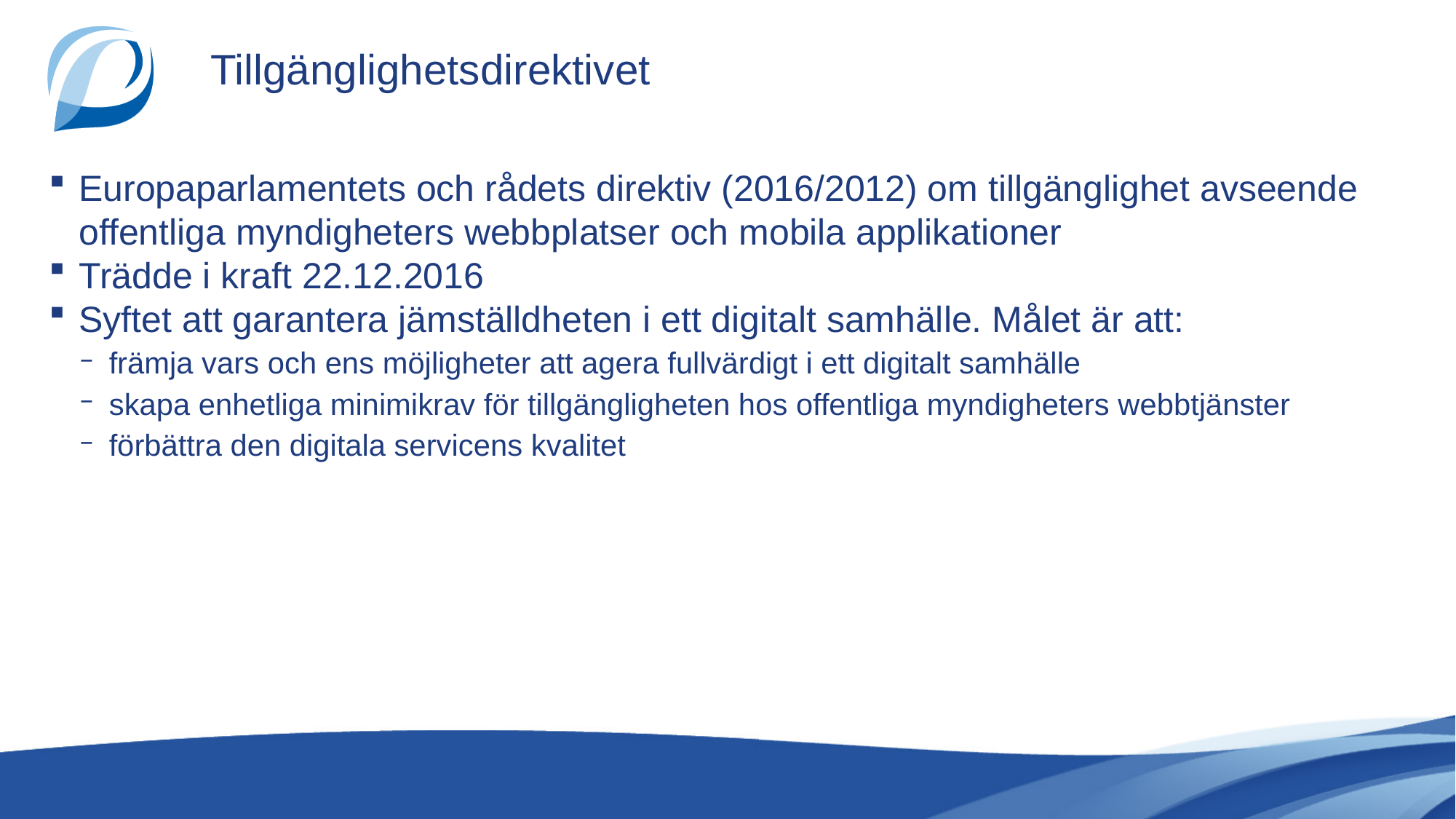

# Tillgänglighetsdirektivet
Europaparlamentets och rådets direktiv (2016/2012) om tillgänglighet avseende offentliga myndigheters webbplatser och mobila applikationer
Trädde i kraft 22.12.2016
Syftet att garantera jämställdheten i ett digitalt samhälle. Målet är att:
främja vars och ens möjligheter att agera fullvärdigt i ett digitalt samhälle
skapa enhetliga minimikrav för tillgängligheten hos offentliga myndigheters webbtjänster
förbättra den digitala servicens kvalitet